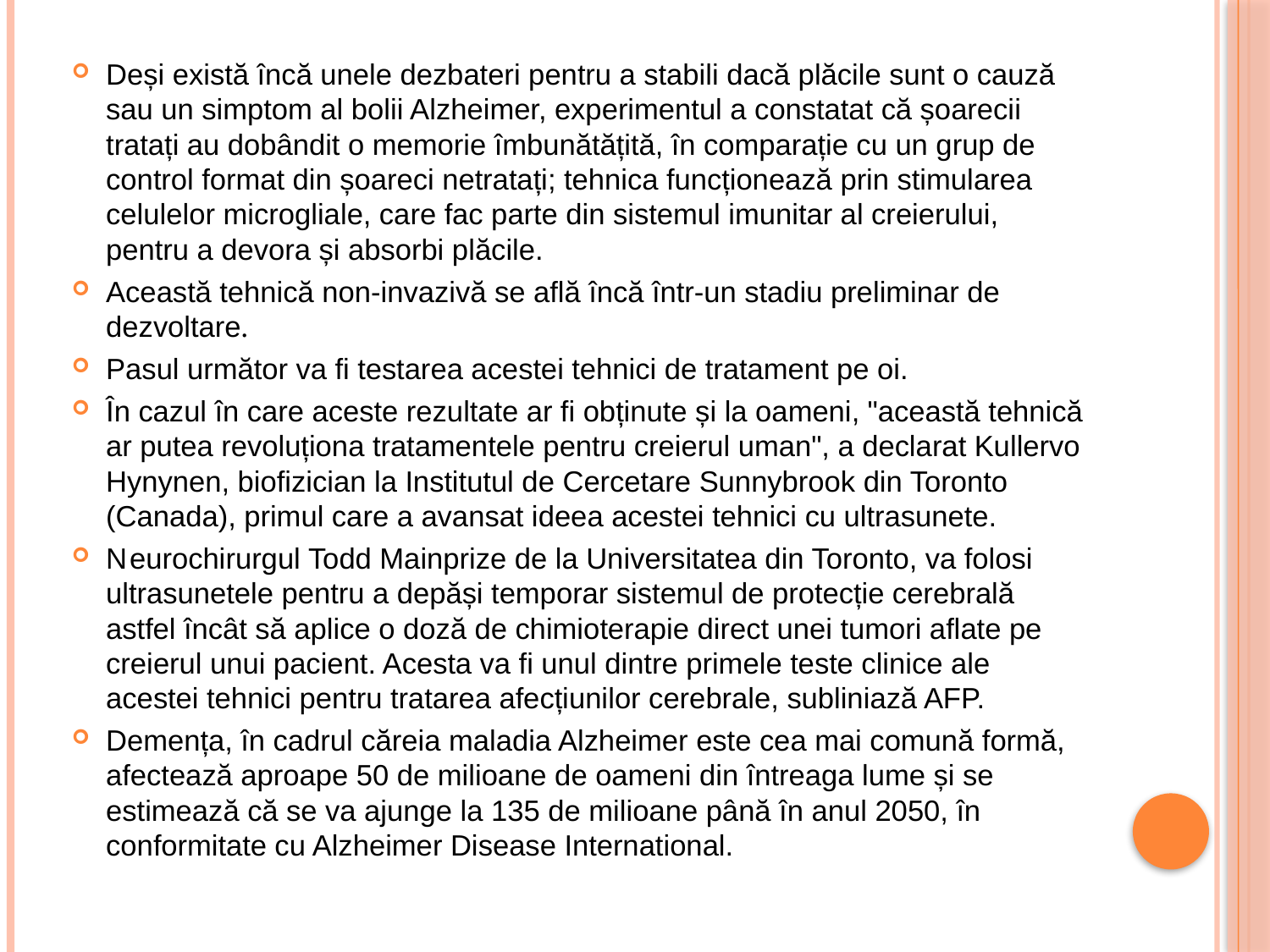

Deși există încă unele dezbateri pentru a stabili dacă plăcile sunt o cauză sau un simptom al bolii Alzheimer, experimentul a constatat că șoarecii tratați au dobândit o memorie îmbunătățită, în comparație cu un grup de control format din șoareci netratați; tehnica funcționează prin stimularea celulelor microgliale, care fac parte din sistemul imunitar al creierului, pentru a devora și absorbi plăcile.
Această tehnică non-invazivă se află încă într-un stadiu preliminar de dezvoltare.
Pasul următor va fi testarea acestei tehnici de tratament pe oi.
În cazul în care aceste rezultate ar fi obținute și la oameni, "această tehnică ar putea revoluționa tratamentele pentru creierul uman", a declarat Kullervo Hynynen, biofizician la Institutul de Cercetare Sunnybrook din Toronto (Canada), primul care a avansat ideea acestei tehnici cu ultrasunete.
Neurochirurgul Todd Mainprize de la Universitatea din Toronto, va folosi ultrasunetele pentru a depăși temporar sistemul de protecție cerebrală astfel încât să aplice o doză de chimioterapie direct unei tumori aflate pe creierul unui pacient. Acesta va fi unul dintre primele teste clinice ale acestei tehnici pentru tratarea afecțiunilor cerebrale, subliniază AFP.
Demența, în cadrul căreia maladia Alzheimer este cea mai comună formă, afectează aproape 50 de milioane de oameni din întreaga lume și se estimează că se va ajunge la 135 de milioane până în anul 2050, în conformitate cu Alzheimer Disease International.